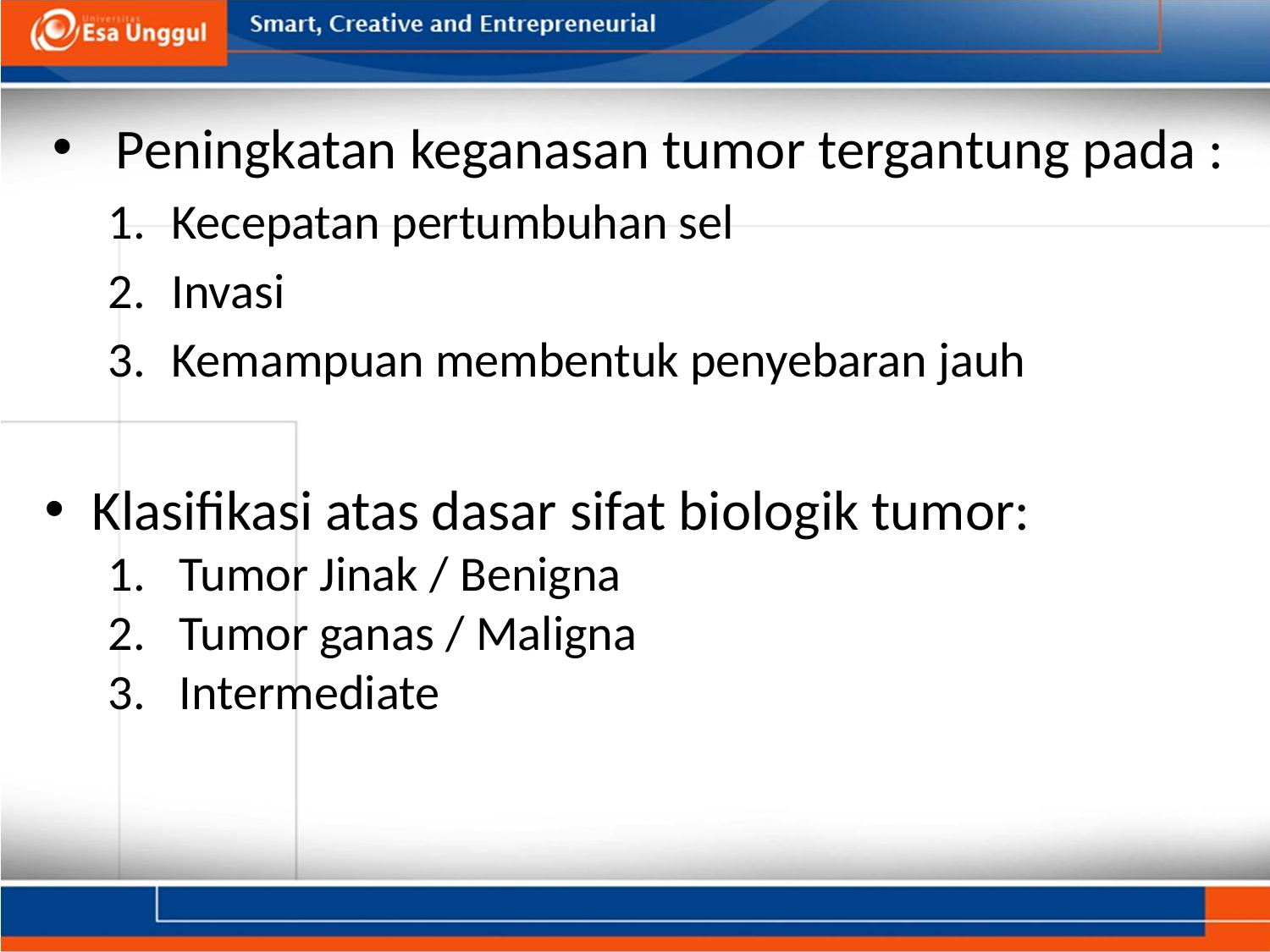

Peningkatan keganasan tumor tergantung pada :
Kecepatan pertumbuhan sel
Invasi
Kemampuan membentuk penyebaran jauh

Klasifikasi atas dasar sifat biologik tumor:
Tumor Jinak / Benigna
Tumor ganas / Maligna
Intermediate